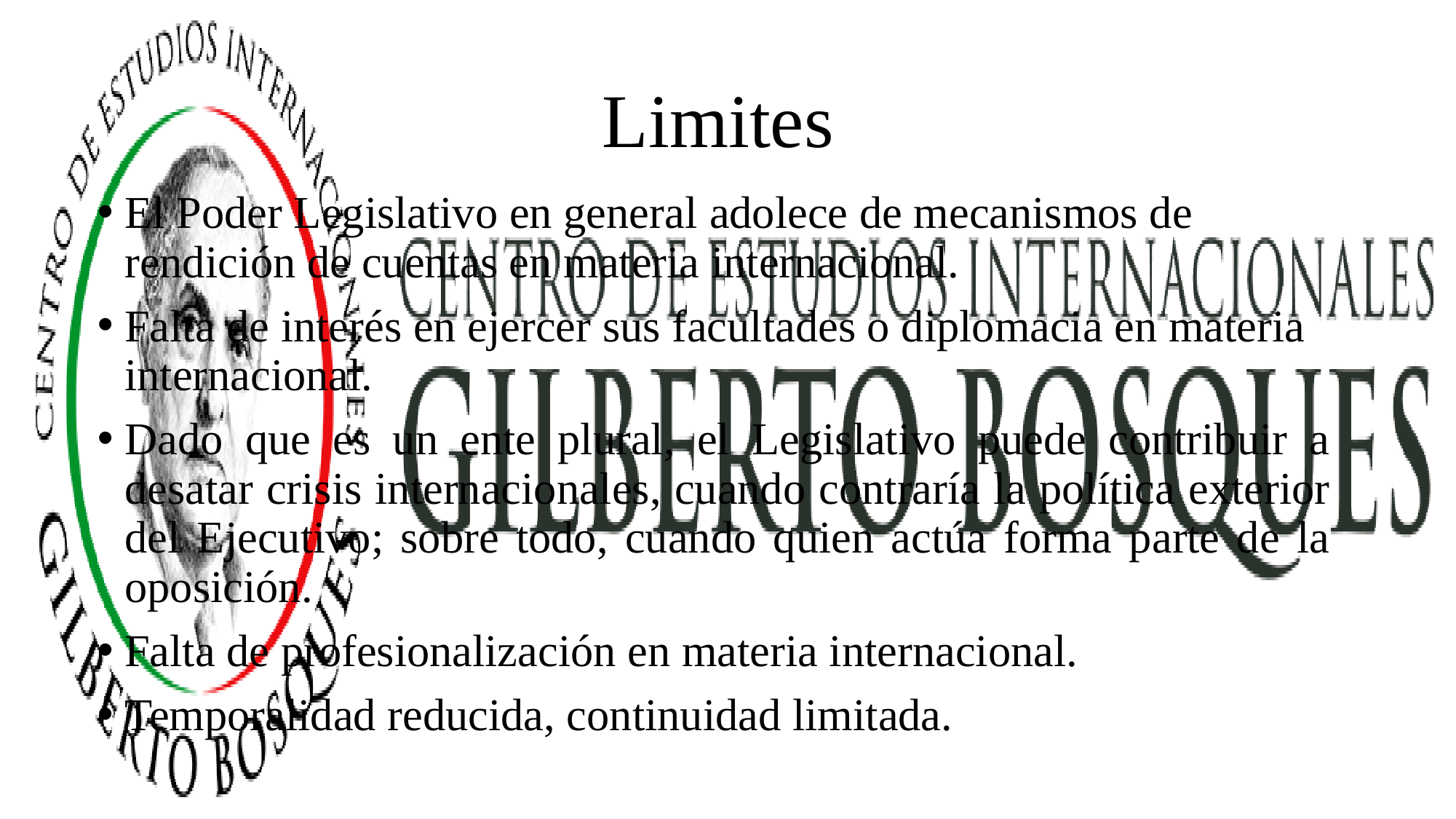

# Limites
El Poder Legislativo en general adolece de mecanismos de rendición de cuentas en materia internacional.
Falta de interés en ejercer sus facultades o diplomacia en materia internacional.
Dado que es un ente plural, el Legislativo puede contribuir a desatar crisis internacionales, cuando contraría la política exterior del Ejecutivo; sobre todo, cuando quien actúa forma parte de la oposición.
Falta de profesionalización en materia internacional.
Temporalidad reducida, continuidad limitada.